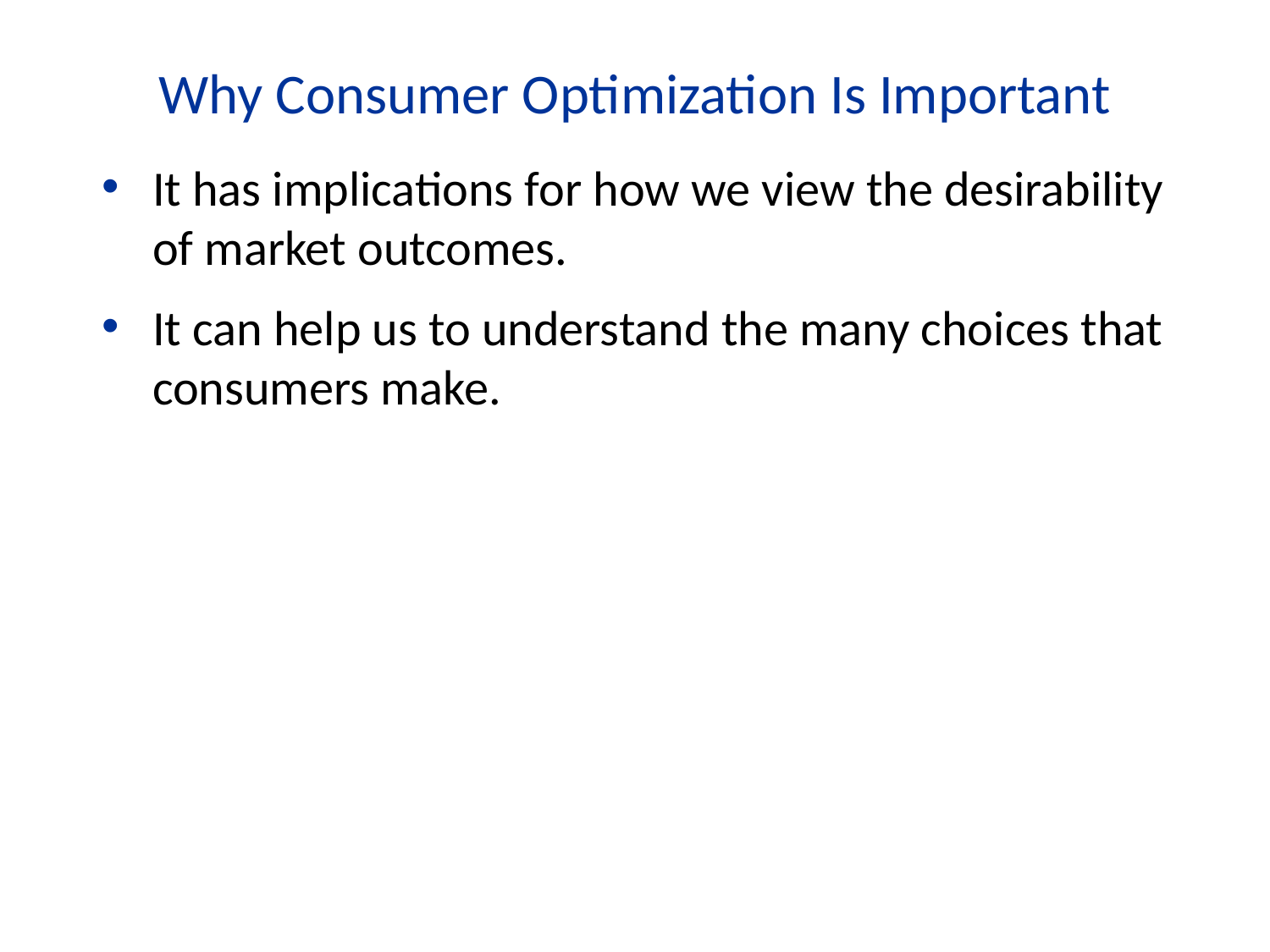

Why Consumer Optimization Is Important
It has implications for how we view the desirability of market outcomes.
It can help us to understand the many choices that consumers make.